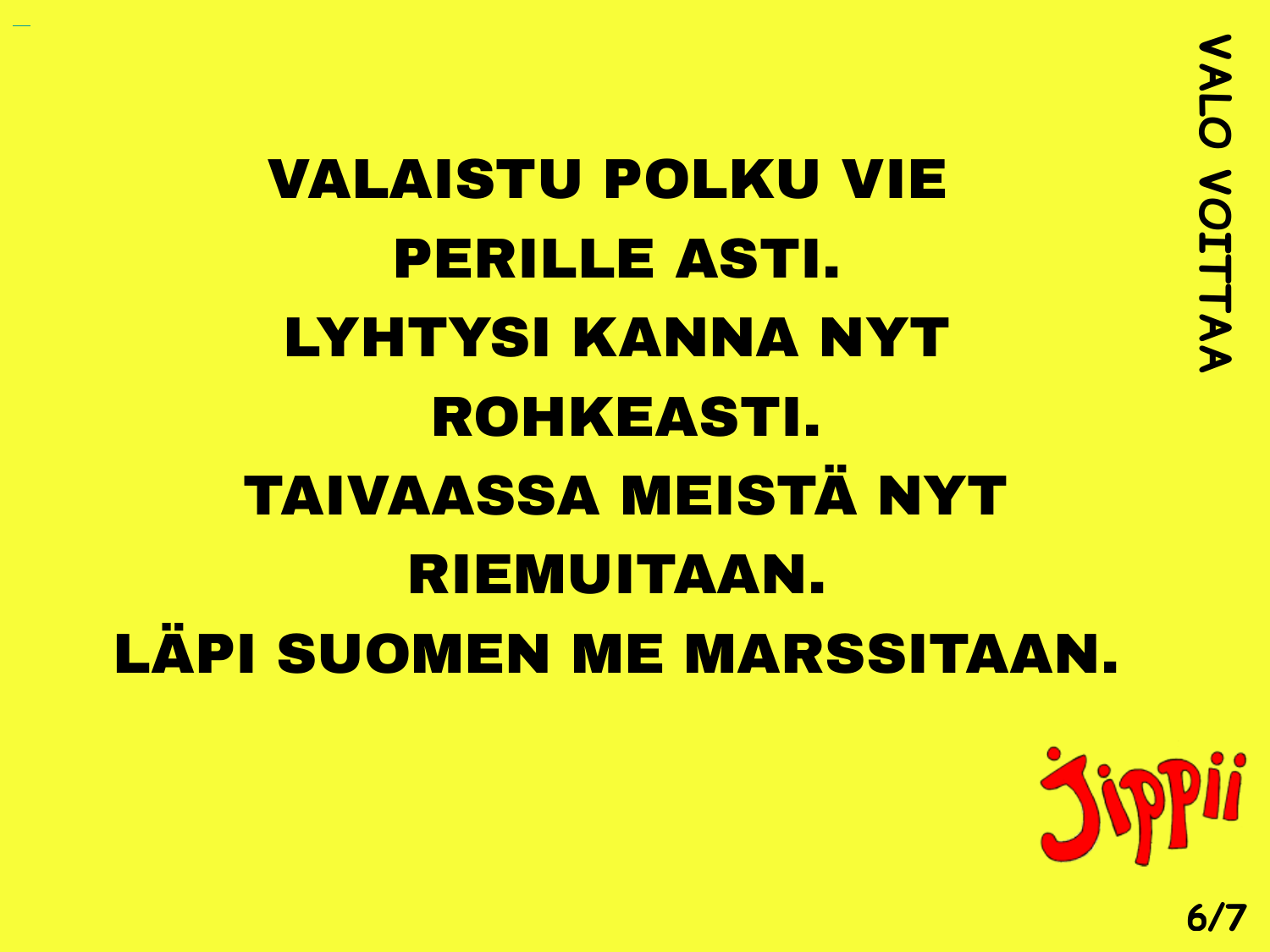

VALAISTU POLKU VIE
PERILLE ASTI.
LYHTYSI KANNA NYT
ROHKEASTI.
TAIVAASSA MEISTÄ NYT
RIEMUITAAN.
LÄPI SUOMEN ME MARSSITAAN.

VALO VOITTAA
6/7